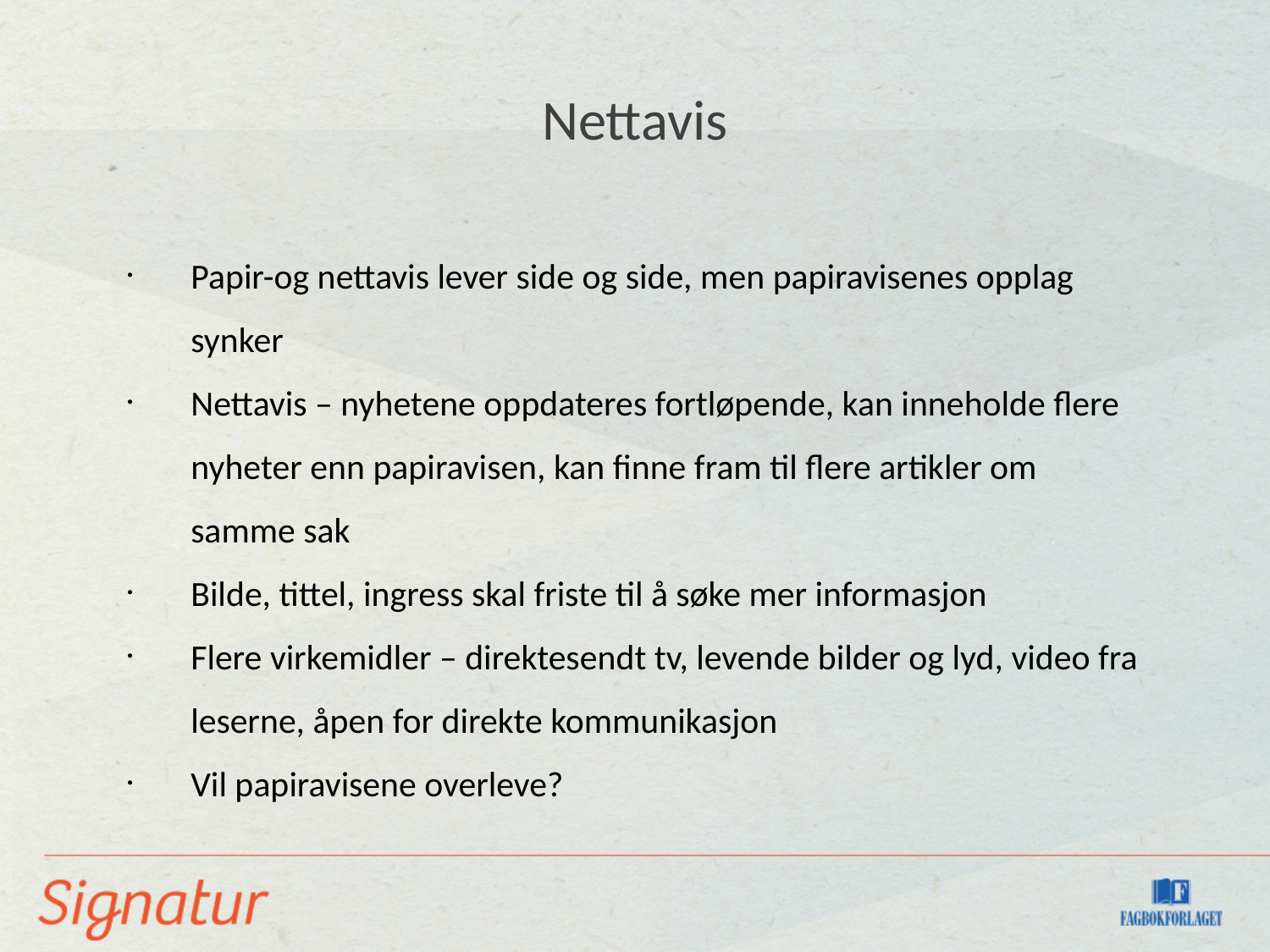

Nettavis

Papir-og nettavis lever side og side, men papiravisenes opplag synker
Nettavis – nyhetene oppdateres fortløpende, kan inneholde flere nyheter enn papiravisen, kan finne fram til flere artikler om samme sak
Bilde, tittel, ingress skal friste til å søke mer informasjon
Flere virkemidler – direktesendt tv, levende bilder og lyd, video fra leserne, åpen for direkte kommunikasjon
Vil papiravisene overleve?